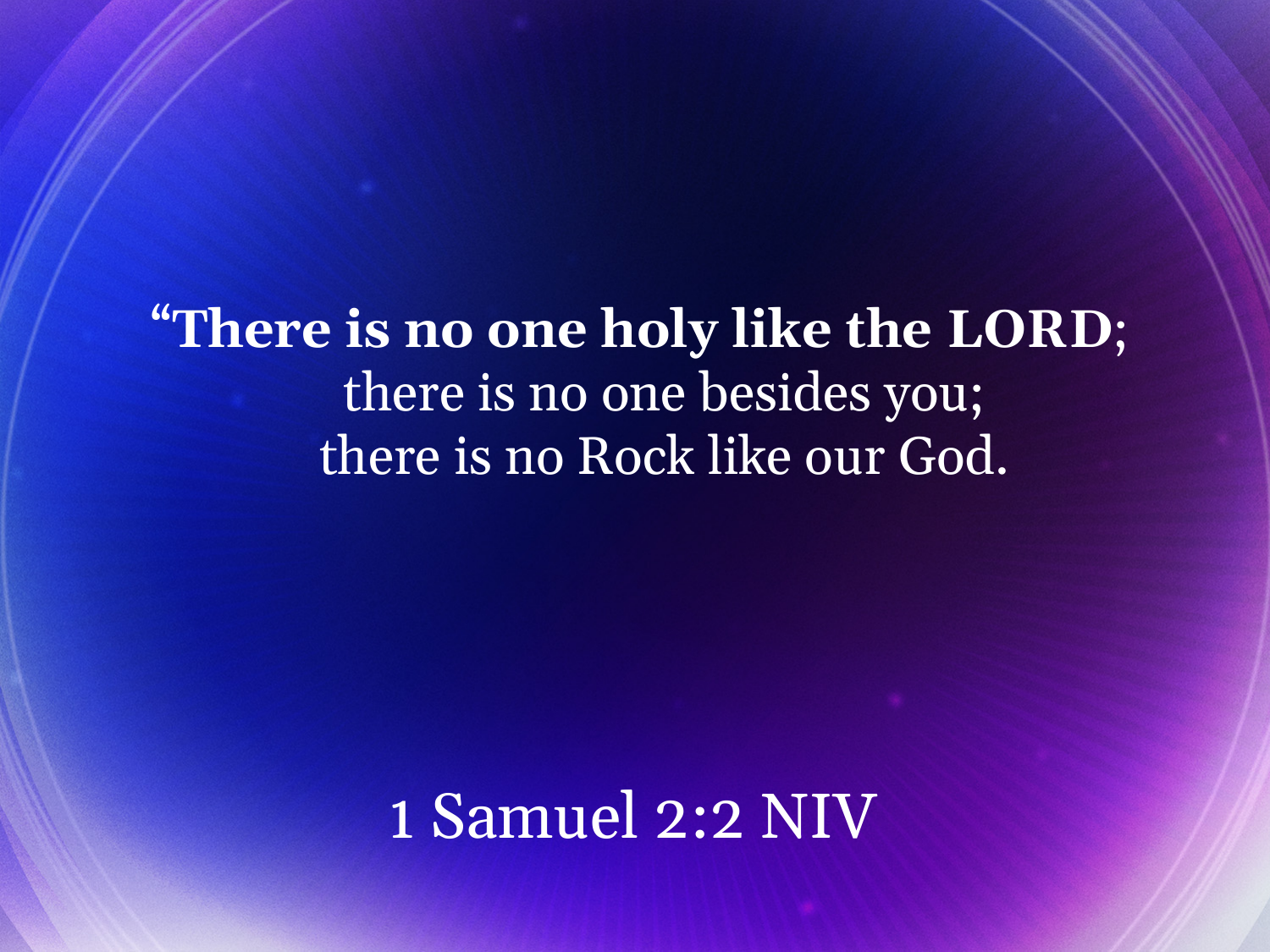

“There is no one holy like the Lord;
    there is no one besides you;
    there is no Rock like our God.
1 Samuel 2:2 NIV